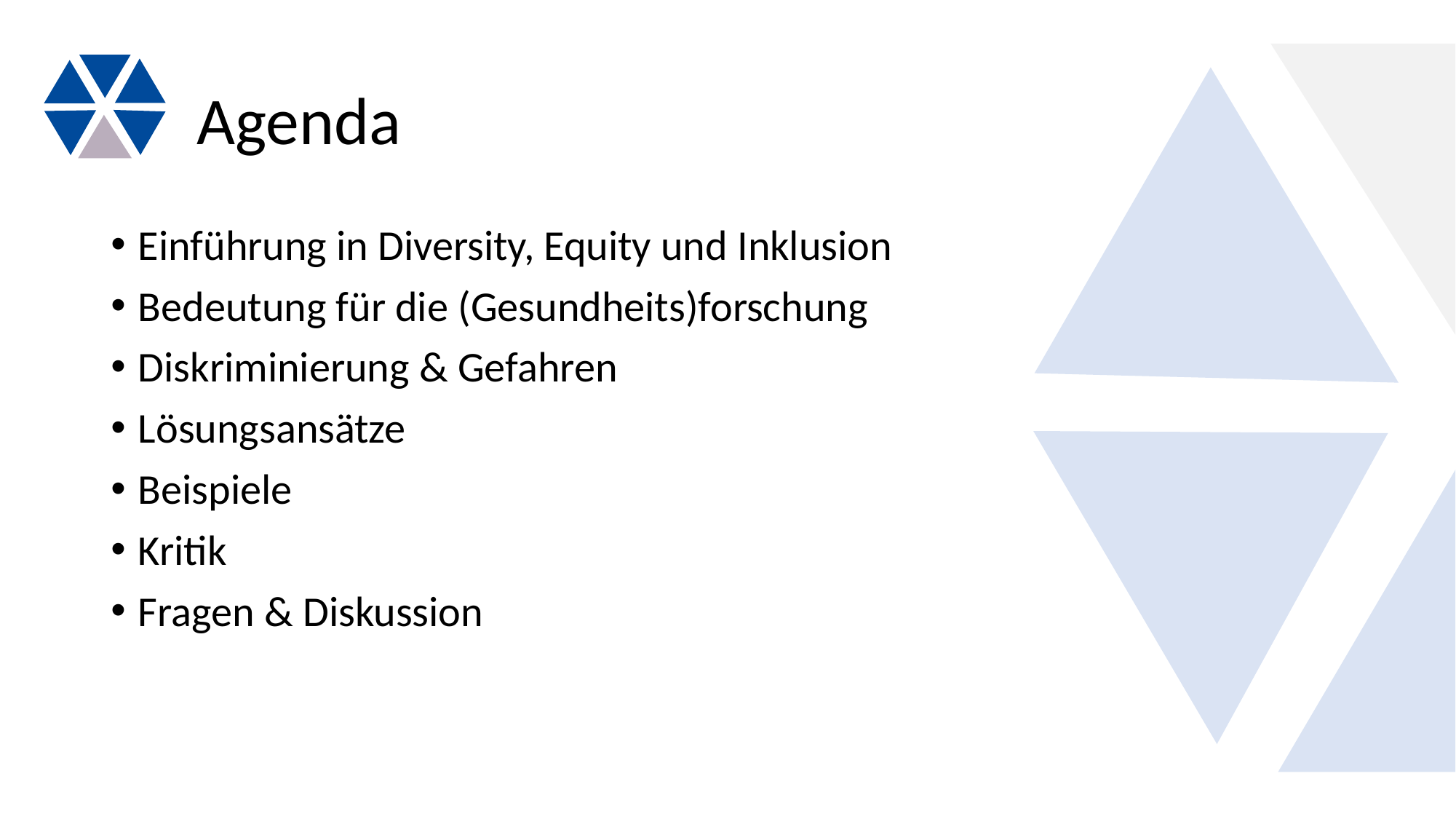

# Agenda
Einführung in Diversity, Equity und Inklusion
Bedeutung für die (Gesundheits)forschung
Diskriminierung & Gefahren
Lösungsansätze
Beispiele
Kritik
Fragen & Diskussion